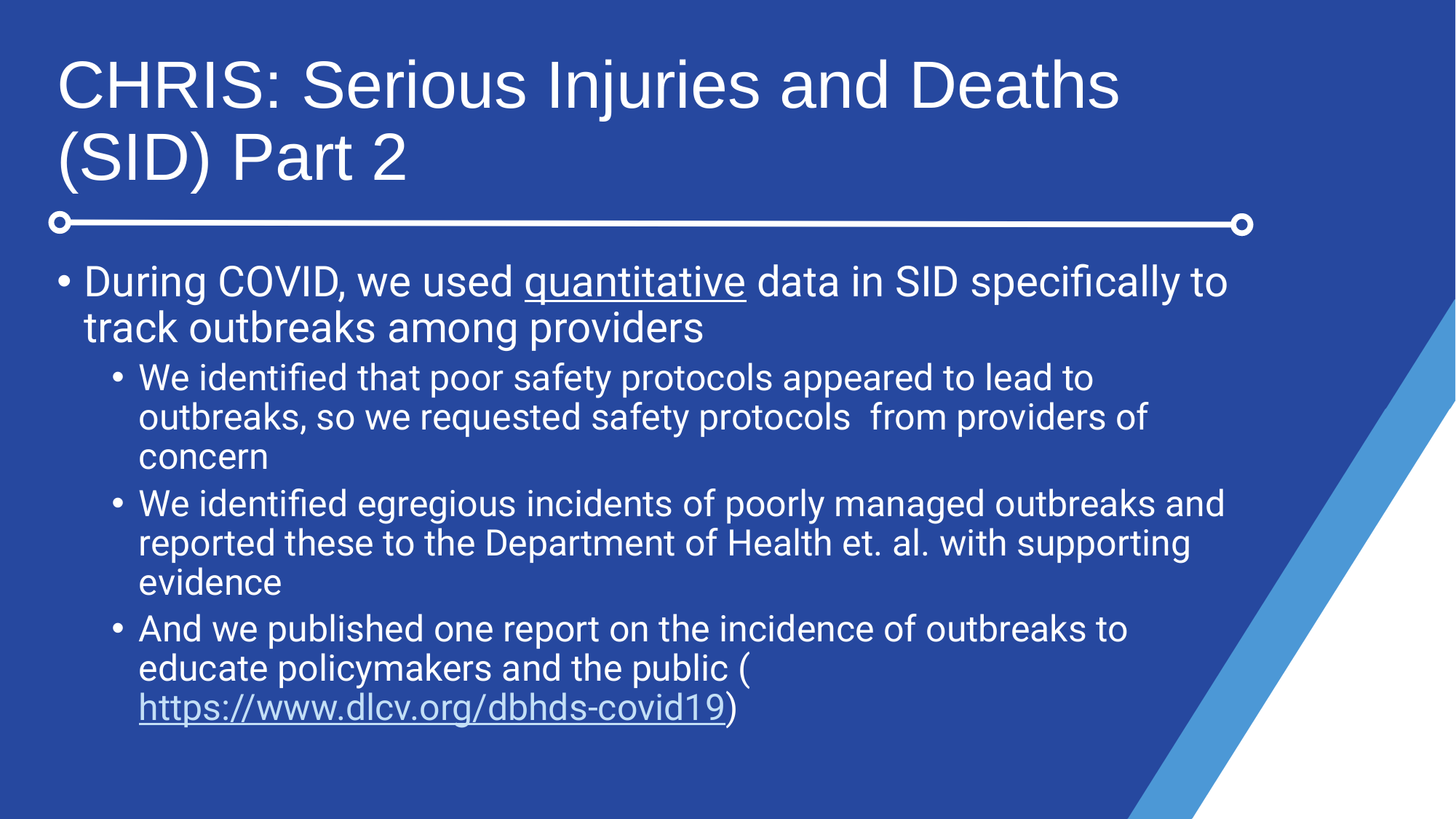

# CHRIS: Serious Injuries and Deaths (SID) Part 2
During COVID, we used quantitative data in SID specifically to track outbreaks among providers
We identified that poor safety protocols appeared to lead to outbreaks, so we requested safety protocols  from providers of concern
We identified egregious incidents of poorly managed outbreaks and reported these to the Department of Health et. al. with supporting evidence
And we published one report on the incidence of outbreaks to educate policymakers and the public (https://www.dlcv.org/dbhds-covid19)